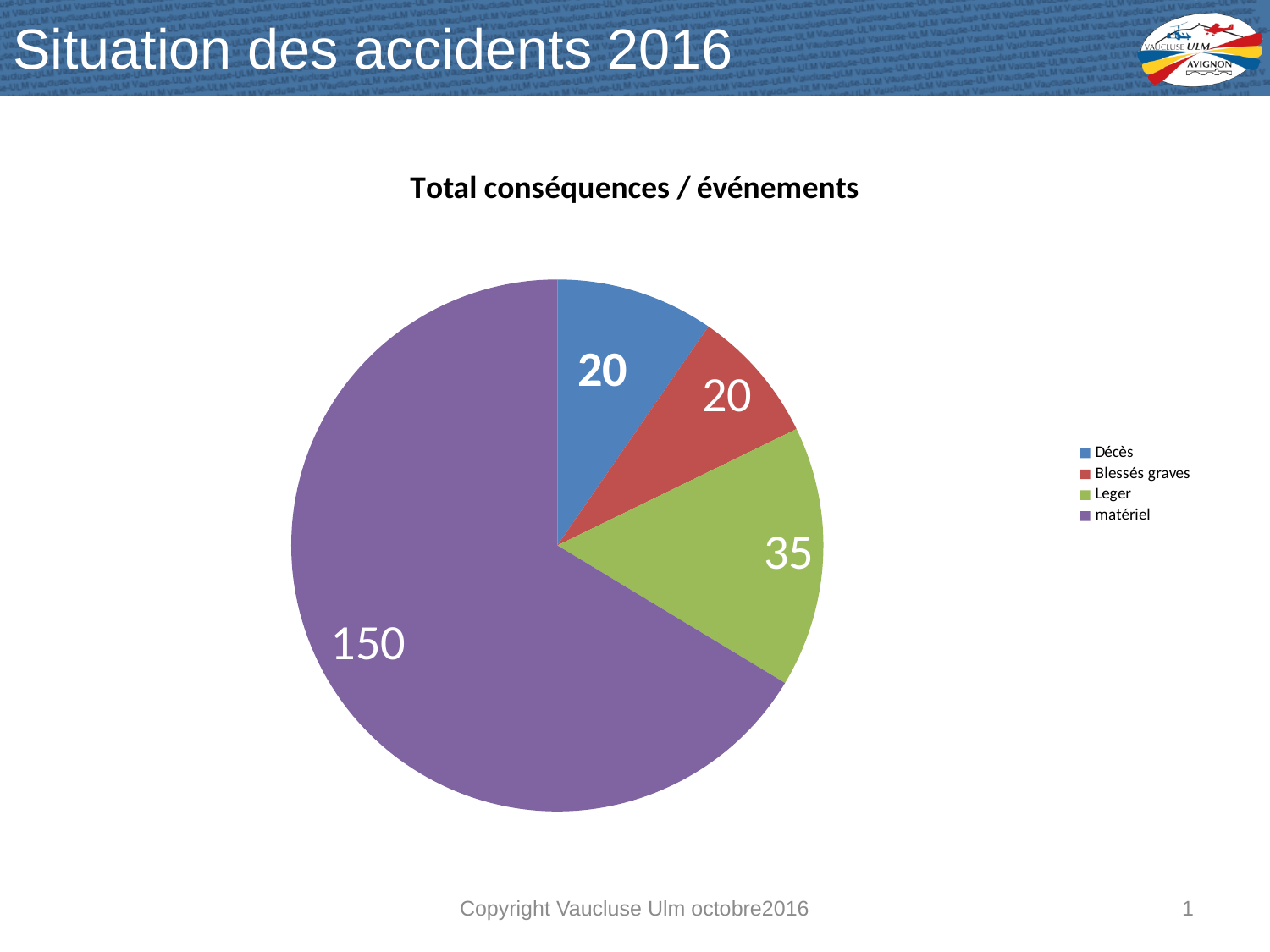

# Situation des accidents 2016

### Chart:

| Category | Total conséquences / événements | en Nb de victimes |
|---|---|---|
| Décès | 20.0 | None |
| Blessés graves | 17.0 | None |
| Leger | 33.0 | None |
| matériel | 138.0 | None |
Copyright Vaucluse Ulm octobre2016
1